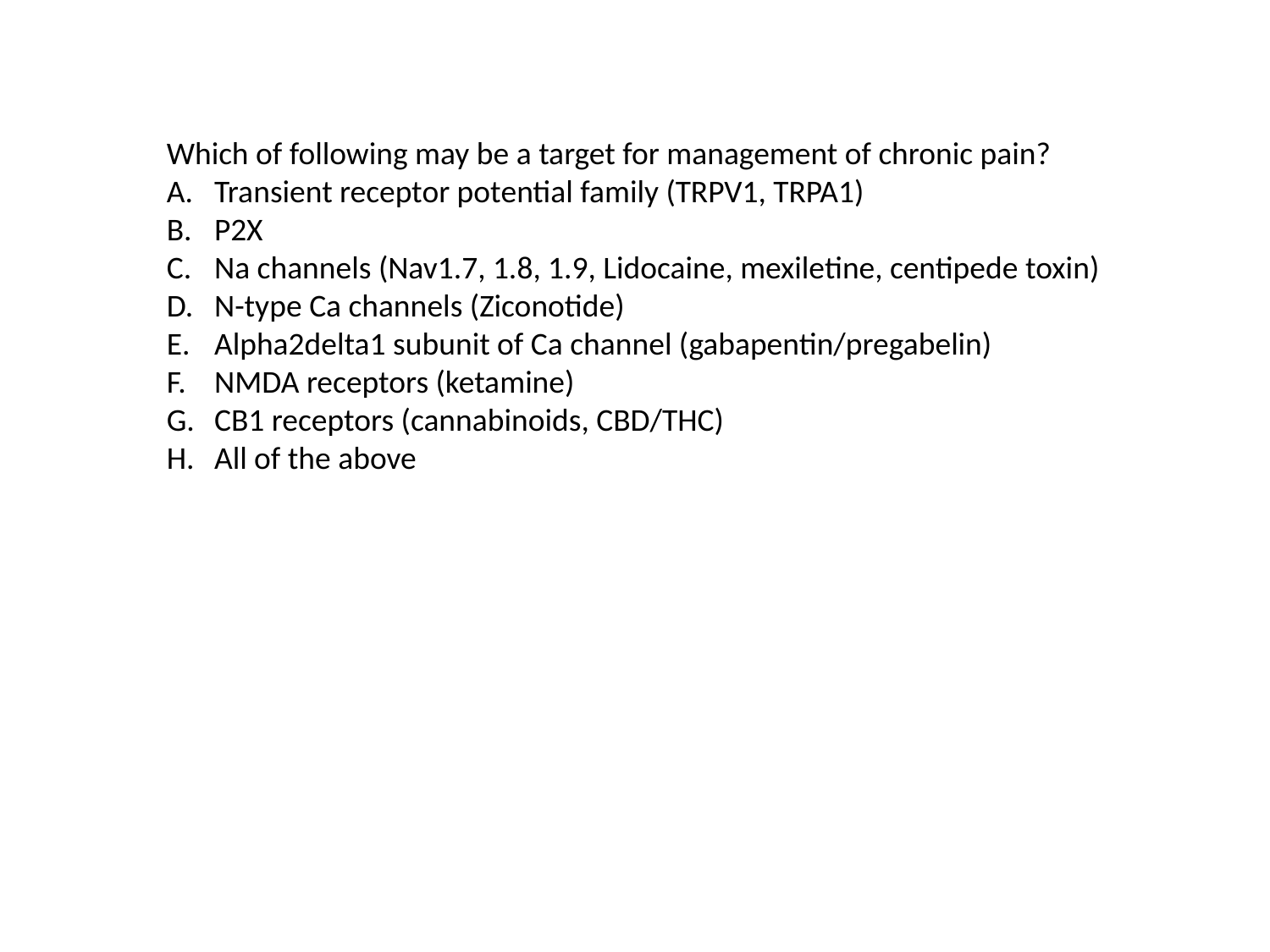

Which of following may be a target for management of chronic pain?
Transient receptor potential family (TRPV1, TRPA1)
P2X
Na channels (Nav1.7, 1.8, 1.9, Lidocaine, mexiletine, centipede toxin)
N-type Ca channels (Ziconotide)
Alpha2delta1 subunit of Ca channel (gabapentin/pregabelin)
NMDA receptors (ketamine)
CB1 receptors (cannabinoids, CBD/THC)
All of the above